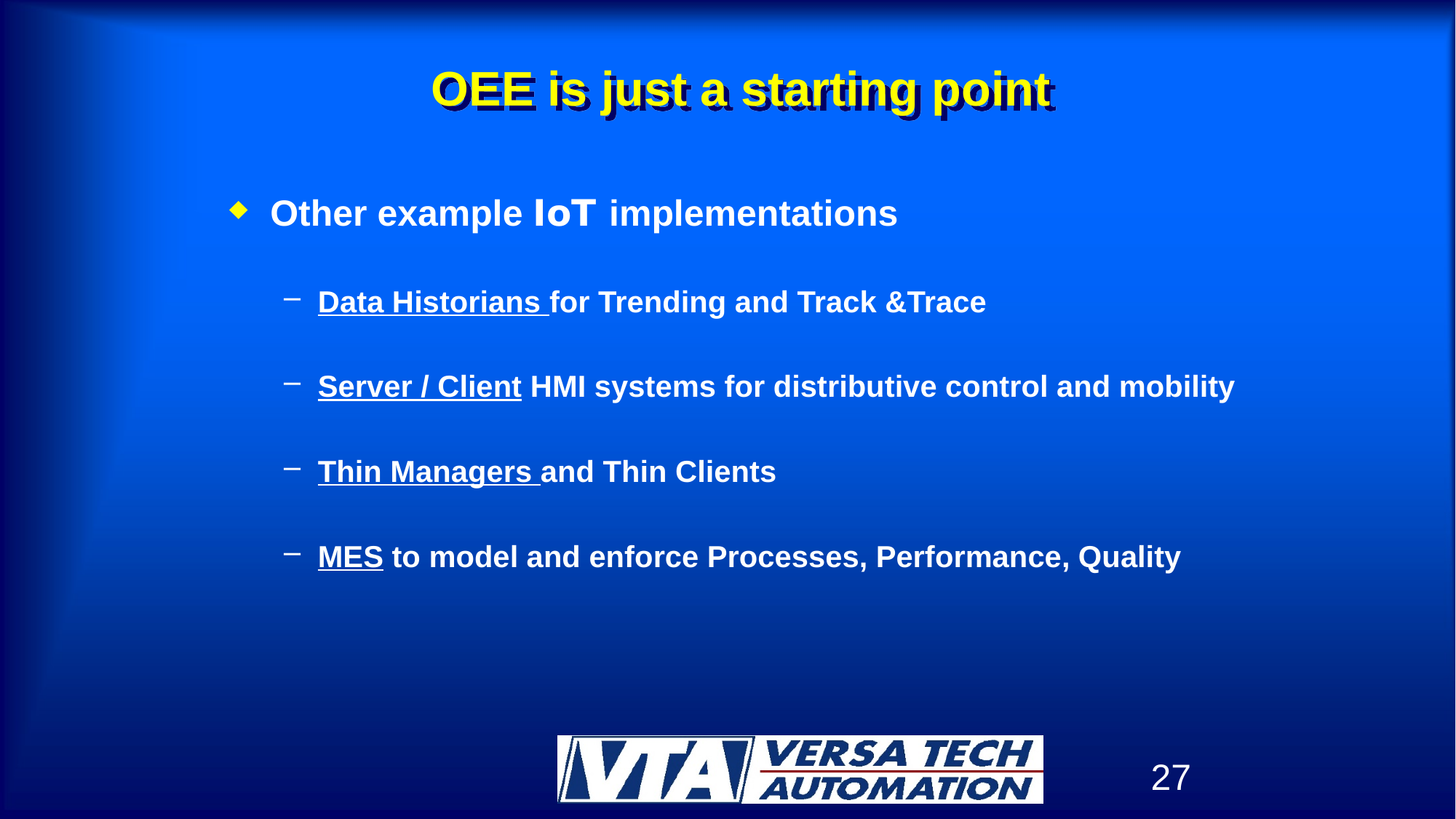

# OEE is just a starting point

Other example IoT implementations

Data Historians for Trending and Track &Trace

Server / Client HMI systems for distributive control and mobility

Thin Managers and Thin Clients

MES to model and enforce Processes, Performance, Quality

27